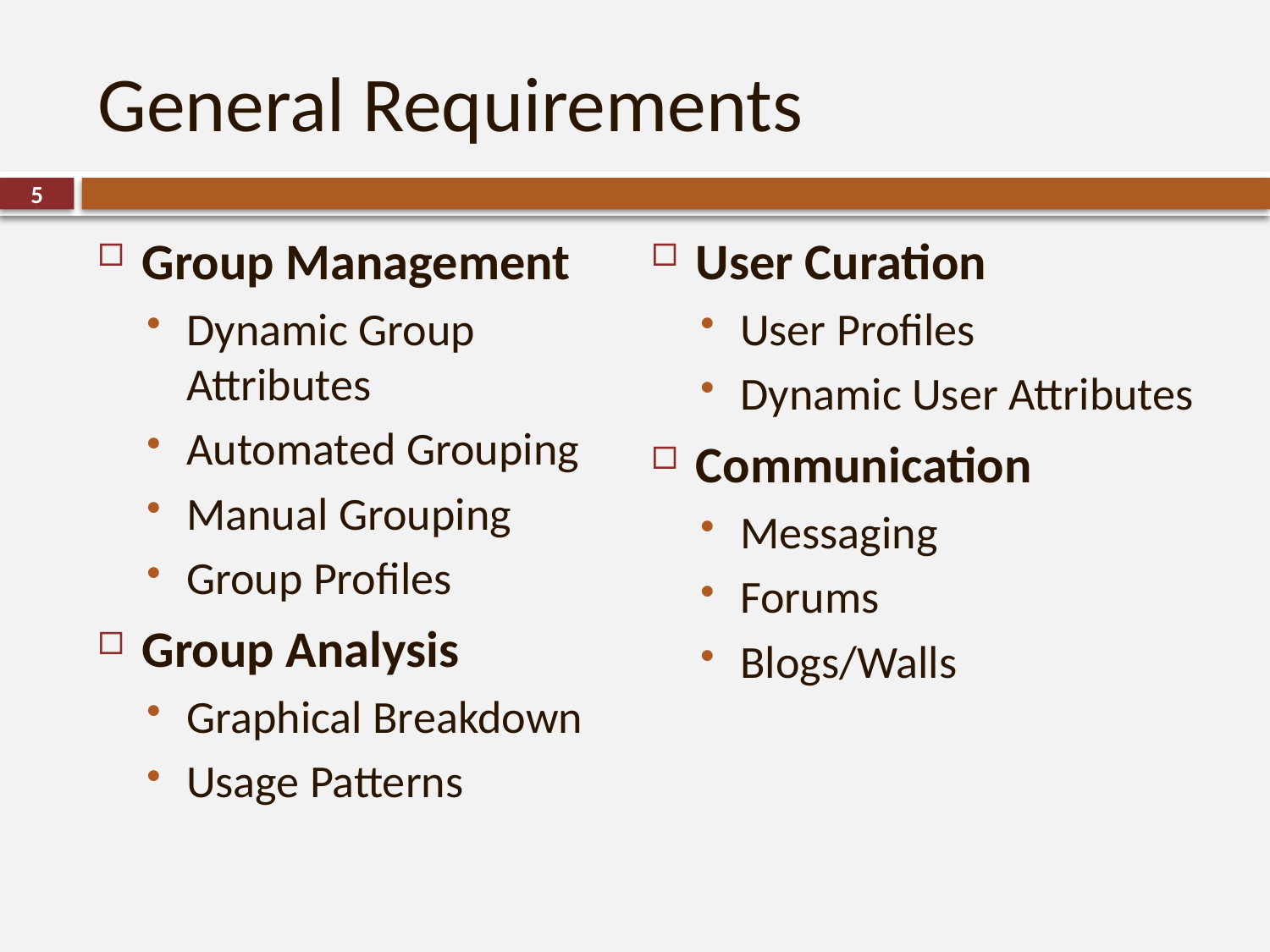

# General Requirements
5
Group Management
Dynamic Group Attributes
Automated Grouping
Manual Grouping
Group Profiles
Group Analysis
Graphical Breakdown
Usage Patterns
User Curation
User Profiles
Dynamic User Attributes
Communication
Messaging
Forums
Blogs/Walls